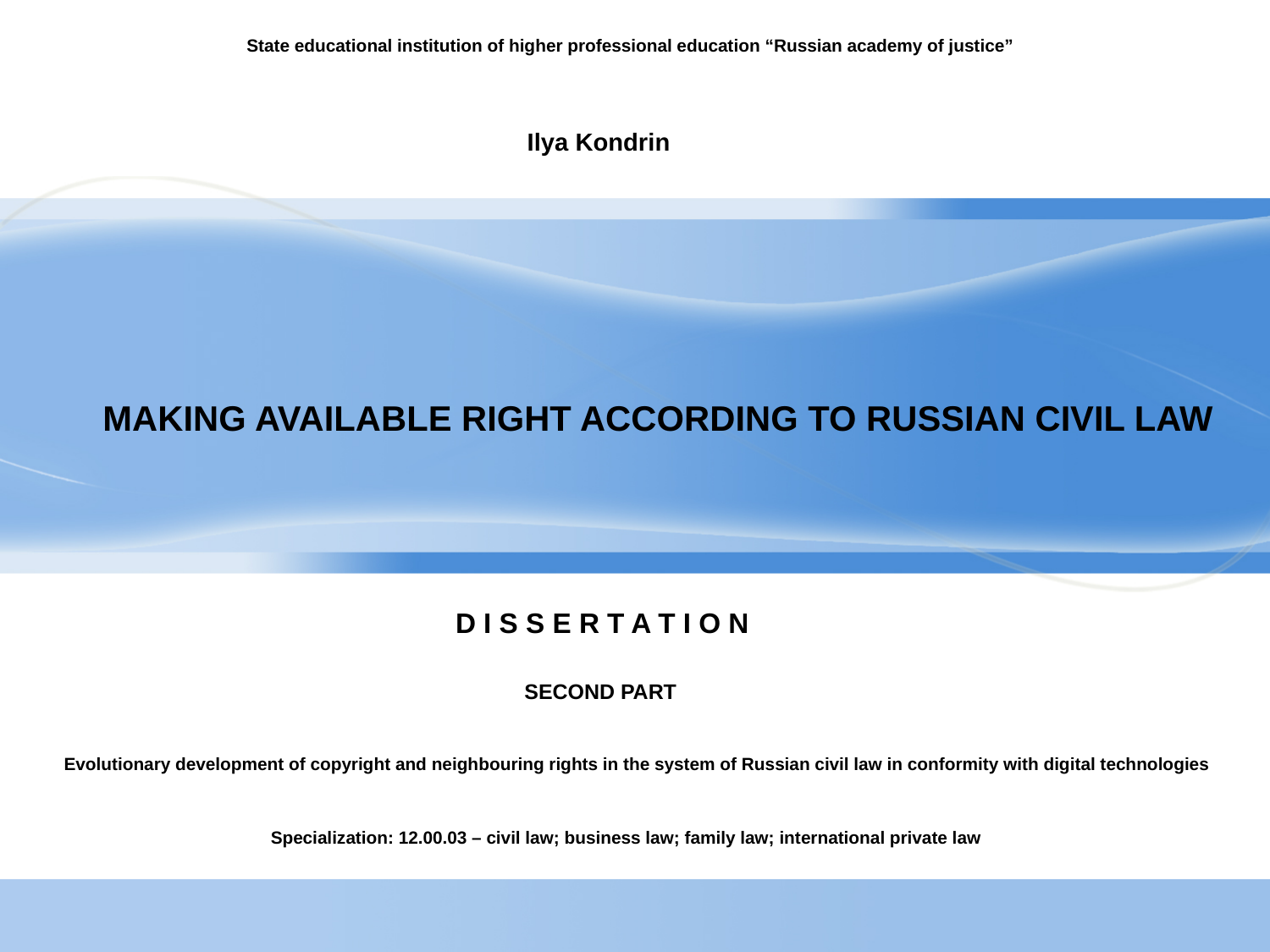

State educational institution of higher professional education “Russian academy of justice”
Ilya Kondrin
# MAKING AVAILABLE RIGHT ACCORDING TO RUSSIAN CIVIL LAW
D I S S E R T A T I O N
SECOND PART
Evolutionary development of copyright and neighbouring rights in the system of Russian civil law in conformity with digital technologies
Specialization: 12.00.03 – civil law; business law; family law; international private law